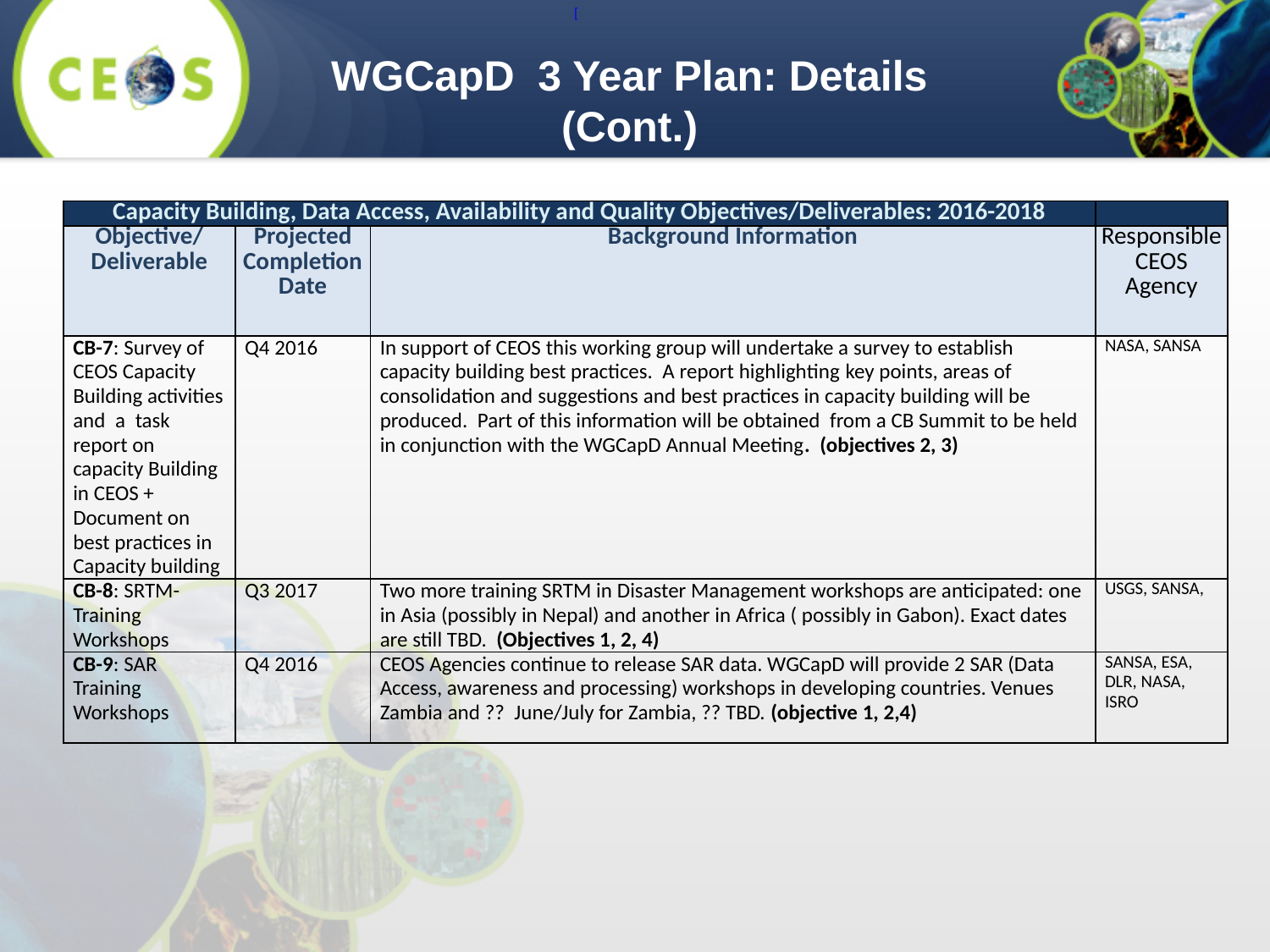

[
WGCapD  3 Year Plan: Details (Cont.)
| Capacity Building, Data Access, Availability and Quality Objectives/Deliverables: 2016-2018 |  |  |  |
| --- | --- | --- | --- |
| Objective/Deliverable | Projected Completion Date | Background Information | Responsible CEOS Agency |
| CB-7: Survey of CEOS Capacity Building activities and  a  task report on capacity Building  in CEOS + Document on best practices in Capacity building | Q4 2016 | In support of CEOS this working group will undertake a survey to establish capacity building best practices. A report highlighting key points, areas of consolidation and suggestions and best practices in capacity building will be produced.  Part of this information will be obtained from a CB Summit to be held in conjunction with the WGCapD Annual Meeting. (objectives 2, 3) | NASA, SANSA |
| CB-8: SRTM- Training Workshops | Q3 2017 | Two more training SRTM in Disaster Management workshops are anticipated: one in Asia (possibly in Nepal) and another in Africa ( possibly in Gabon). Exact dates are still TBD. (Objectives 1, 2, 4) | USGS, SANSA, |
| CB-9: SAR Training Workshops | Q4 2016 | CEOS Agencies continue to release SAR data. WGCapD will provide 2 SAR (Data Access, awareness and processing) workshops in developing countries. Venues Zambia and ?? June/July for Zambia, ?? TBD. (objective 1, 2,4) | SANSA, ESA, DLR, NASA, ISRO |